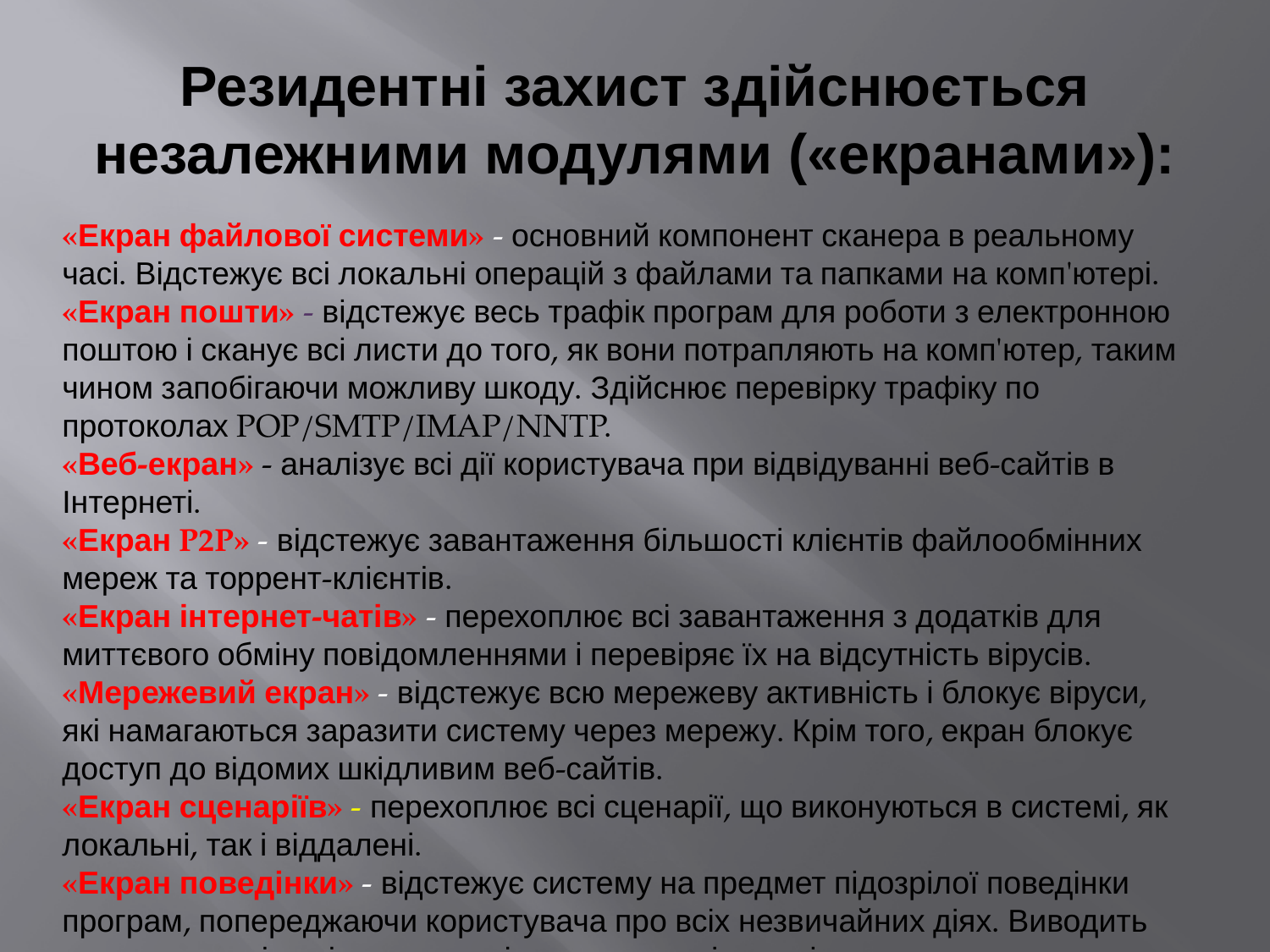

# Резидентні захист здійснюється незалежними модулями («екранами»):
«Екран файлової системи» - основний компонент сканера в реальному часі. Відстежує всі локальні операцій з файлами та папками на комп'ютері.
«Екран пошти» - відстежує весь трафік програм для роботи з електронною поштою і сканує всі листи до того, як вони потрапляють на комп'ютер, таким чином запобігаючи можливу шкоду. Здійснює перевірку трафіку по протоколах POP/SMTP/IMAP/NNTP.
«Веб-екран» - аналізує всі дії користувача при відвідуванні веб-сайтів в Інтернеті.
«Екран P2P» - відстежує завантаження більшості клієнтів файлообмінних мереж та торрент-клієнтів.
«Екран інтернет-чатів» - перехоплює всі завантаження з додатків для миттєвого обміну повідомленнями і перевіряє їх на відсутність вірусів.
«Мережевий екран» - відстежує всю мережеву активність і блокує віруси, які намагаються заразити систему через мережу. Крім того, екран блокує доступ до відомих шкідливим веб-сайтів.
«Екран сценаріїв» - перехоплює всі сценарії, що виконуються в системі, як локальні, так і віддалені.
«Екран поведінки» - відстежує систему на предмет підозрілої поведінки програм, попереджаючи користувача про всіх незвичайних діях. Виводить попереджуючі повідомлення тільки в останніх версіях програми.